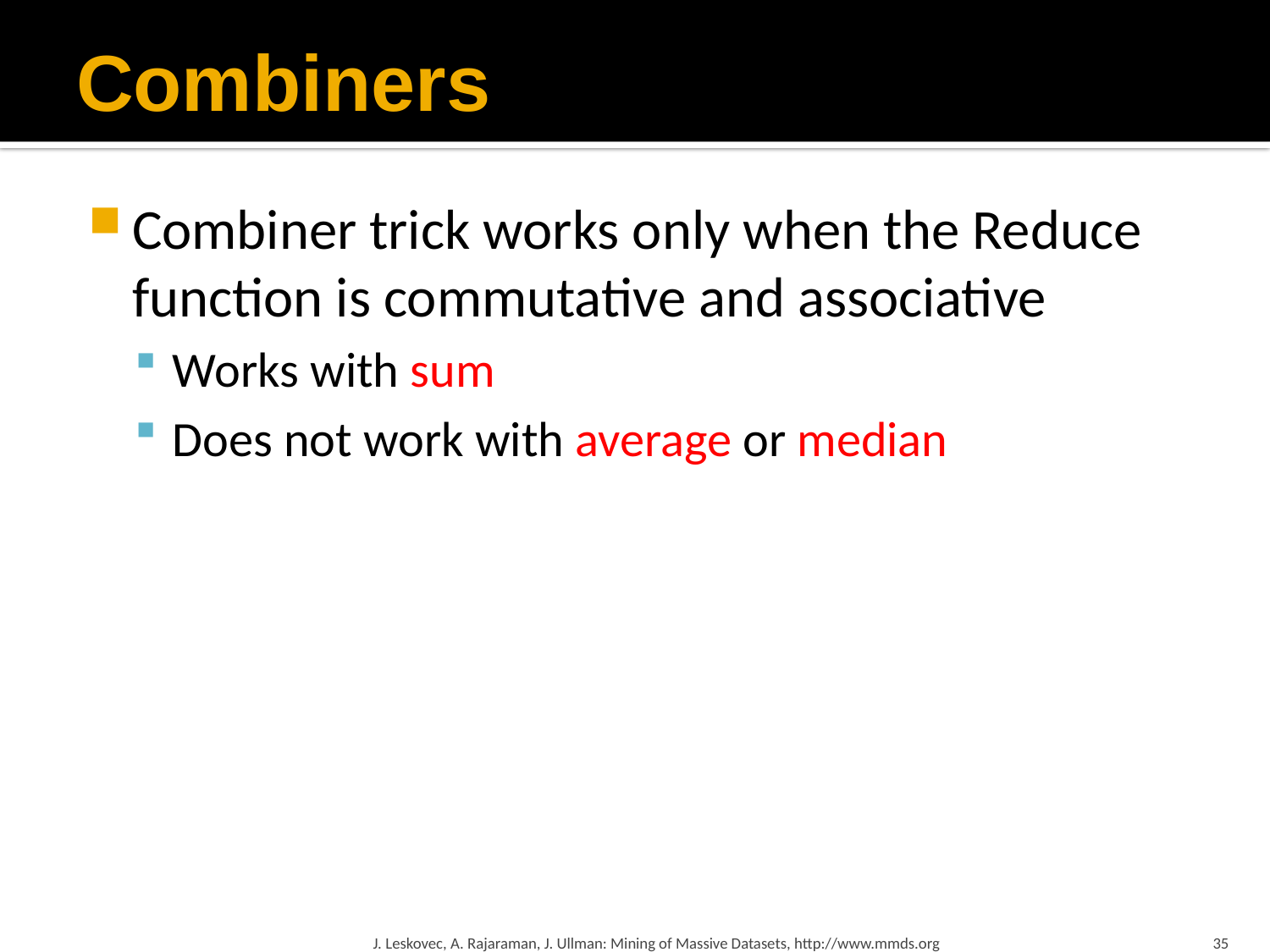

# Combiners
Combiner trick works only when the Reduce function is commutative and associative
Works with sum
Does not work with average or median
J. Leskovec, A. Rajaraman, J. Ullman: Mining of Massive Datasets, http://www.mmds.org
35